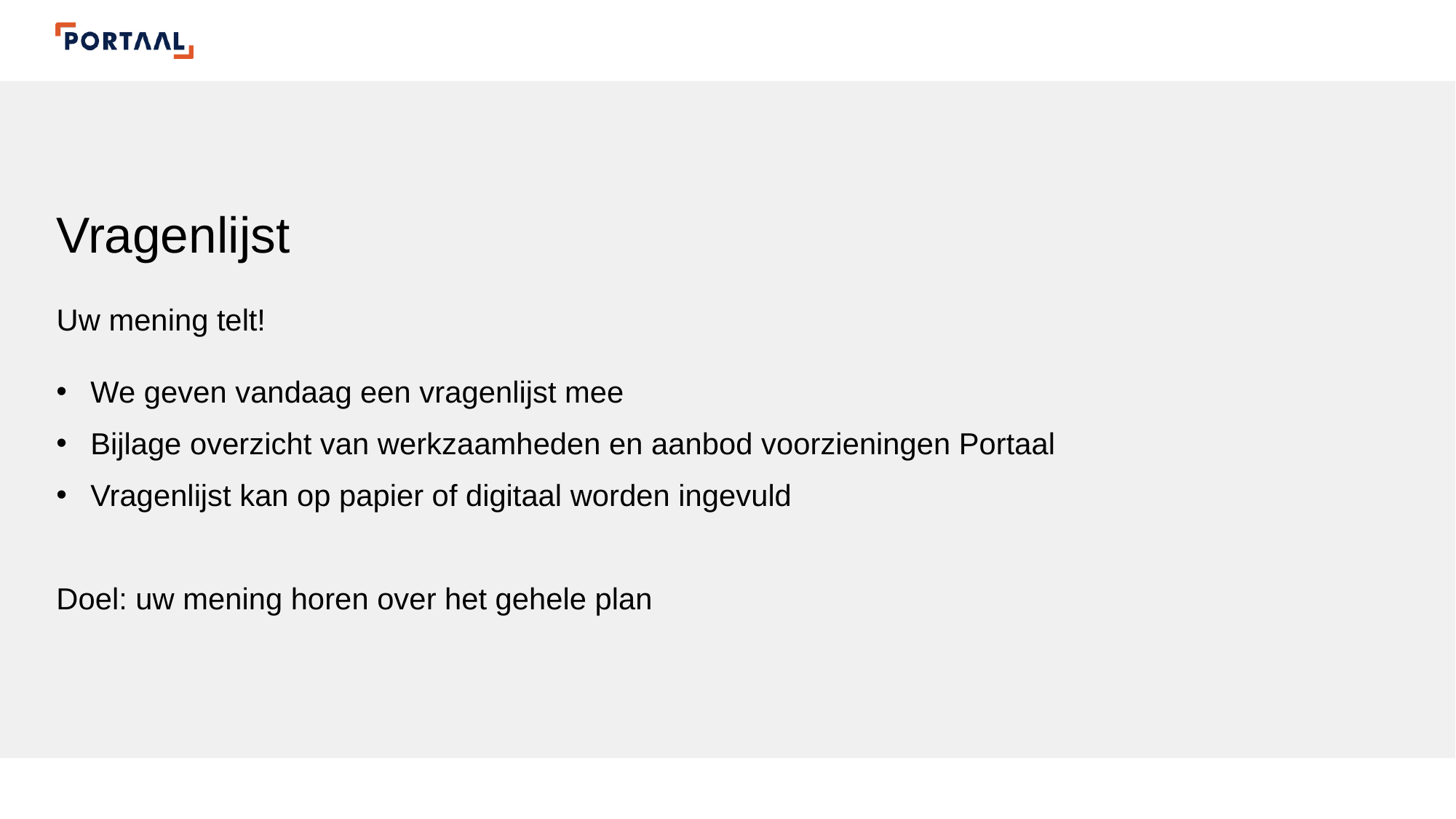

# Vragenlijst
Uw mening telt!
We geven vandaag een vragenlijst mee
Bijlage overzicht van werkzaamheden en aanbod voorzieningen Portaal
Vragenlijst kan op papier of digitaal worden ingevuld

Doel: uw mening horen over het gehele plan